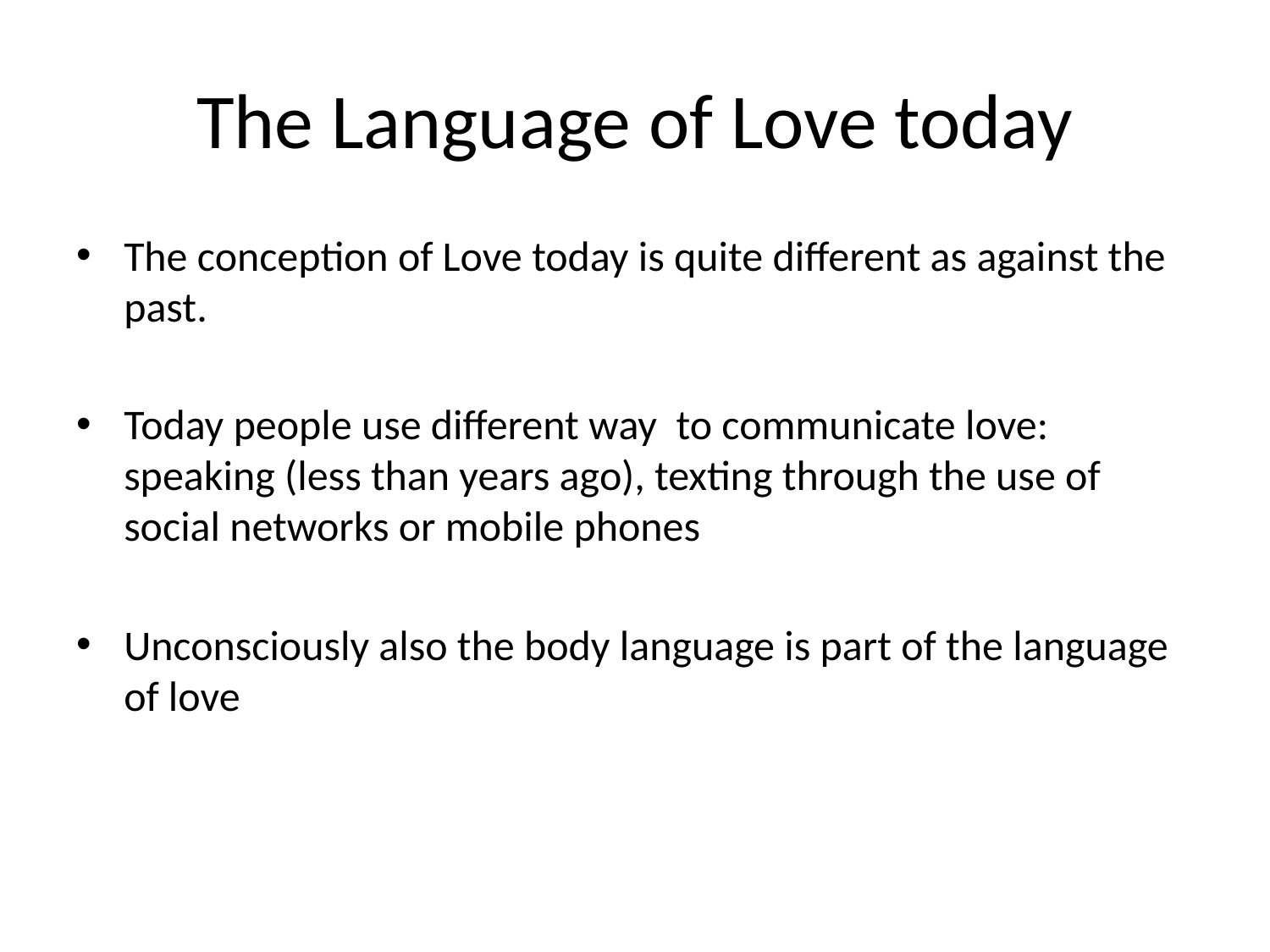

# The Language of Love today
The conception of Love today is quite different as against the past.

Today people use different way  to communicate love: speaking (less than years ago), texting through the use of social networks or mobile phones

Unconsciously also the body language is part of the language of love